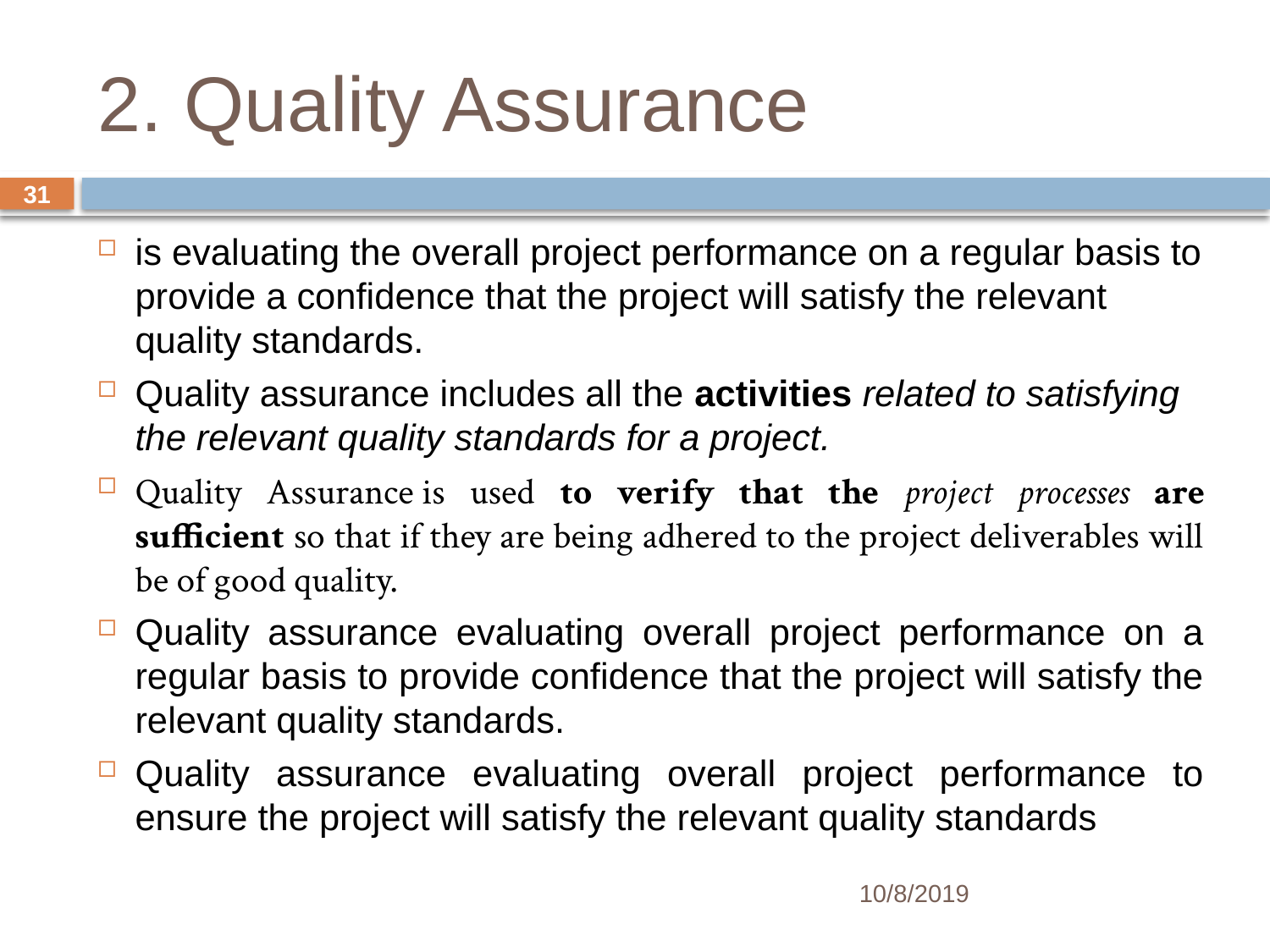

# 2. Quality Assurance
31
is evaluating the overall project performance on a regular basis to provide a confidence that the project will satisfy the relevant quality standards.
Quality assurance includes all the activities related to satisfying the relevant quality standards for a project.
Quality Assurance is used to verify that the project processes are sufficient so that if they are being adhered to the project deliverables will be of good quality.
Quality assurance evaluating overall project performance on a regular basis to provide confidence that the project will satisfy the relevant quality standards.
Quality assurance evaluating overall project performance to ensure the project will satisfy the relevant quality standards

10/8/2019